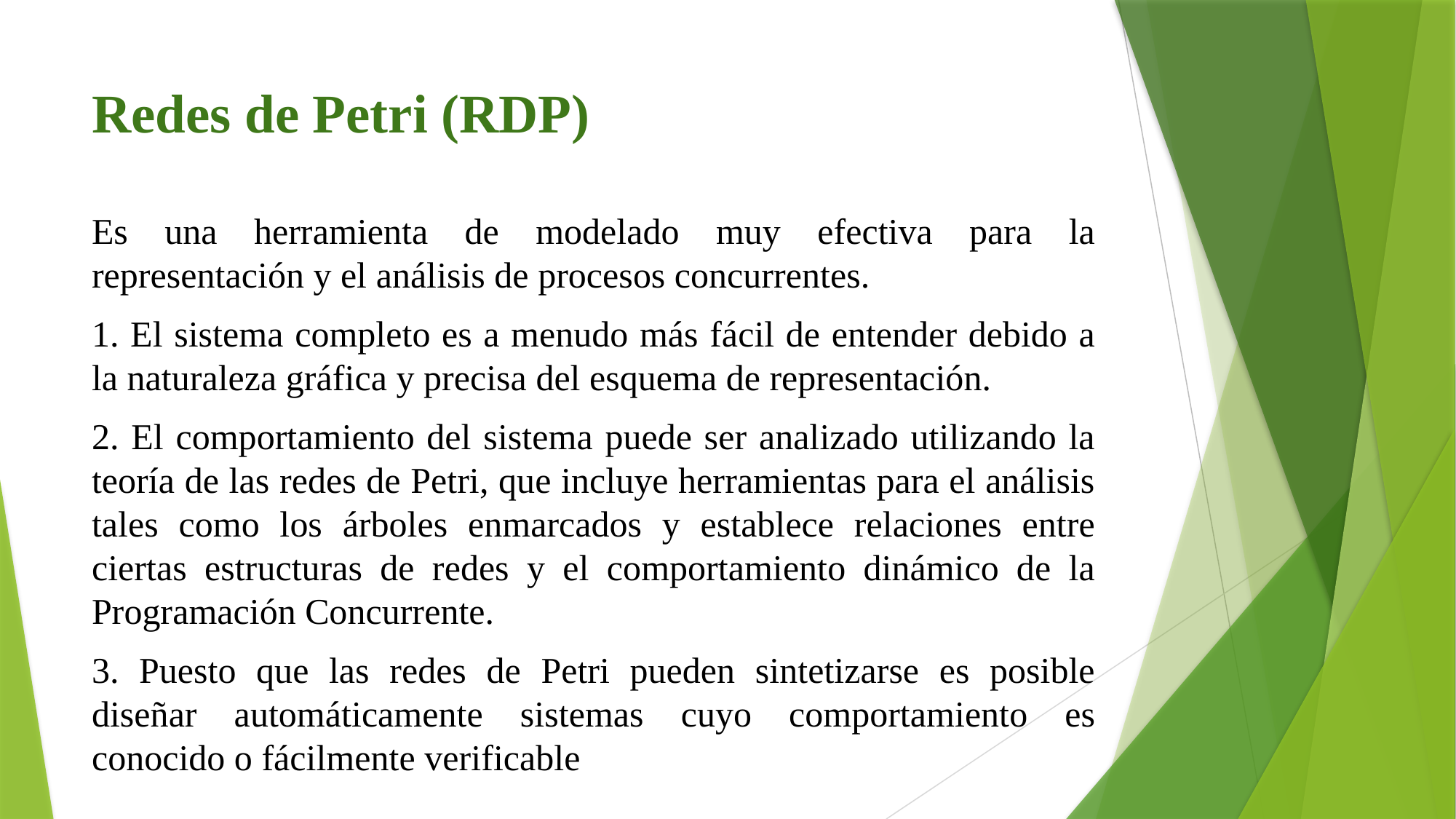

# Redes de Petri (RDP)
Es una herramienta de modelado muy efectiva para la representación y el análisis de procesos concurrentes.
1. El sistema completo es a menudo más fácil de entender debido a la naturaleza gráfica y precisa del esquema de representación.
2. El comportamiento del sistema puede ser analizado utilizando la teoría de las redes de Petri, que incluye herramientas para el análisis tales como los árboles enmarcados y establece relaciones entre ciertas estructuras de redes y el comportamiento dinámico de la Programación Concurrente.
3. Puesto que las redes de Petri pueden sintetizarse es posible diseñar automáticamente sistemas cuyo comportamiento es conocido o fácilmente verificable